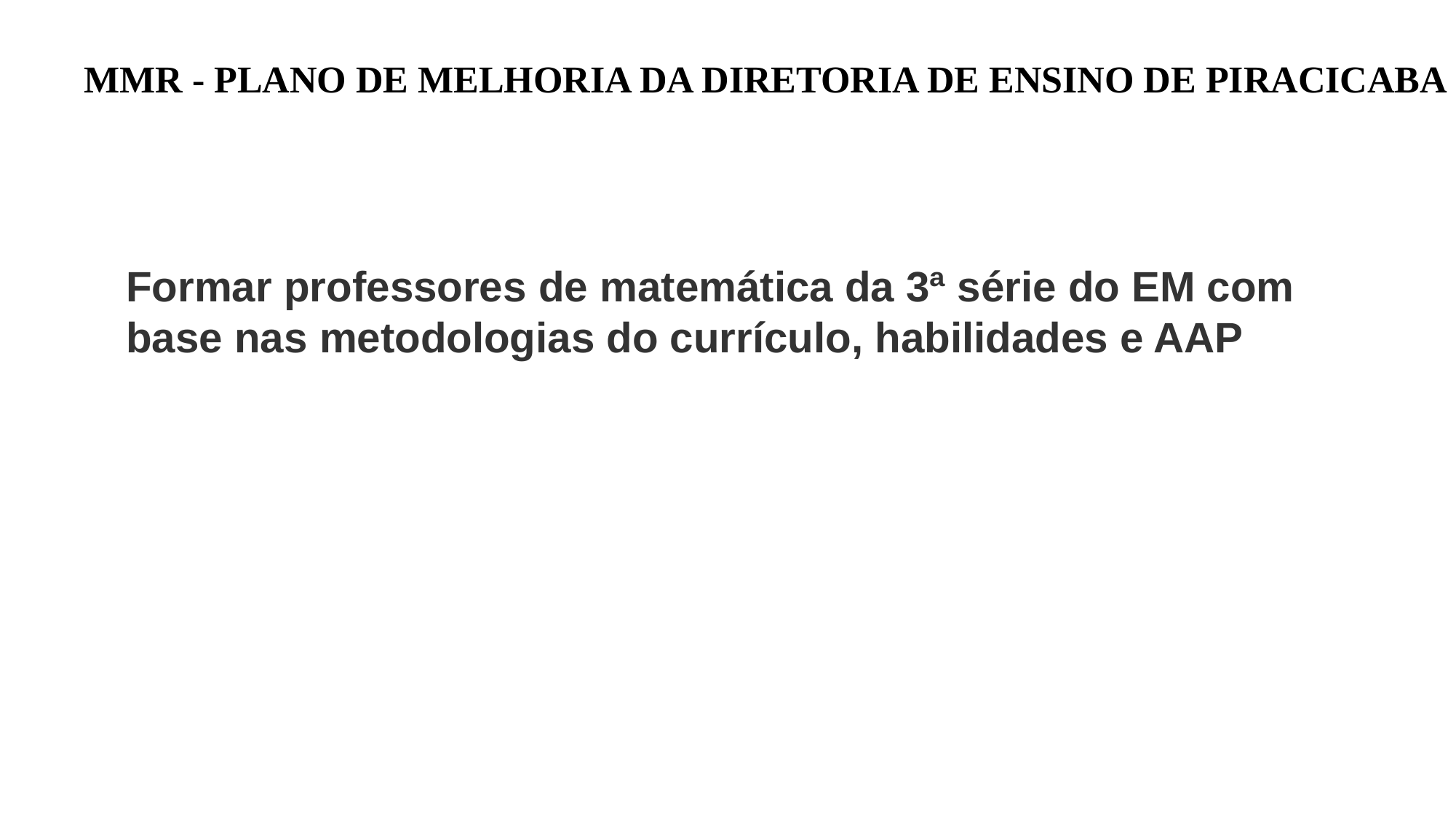

MMR - PLANO DE MELHORIA DA DIRETORIA DE ENSINO DE PIRACICABA
Formar professores de matemática da 3ª série do EM com base nas metodologias do currículo, habilidades e AAP